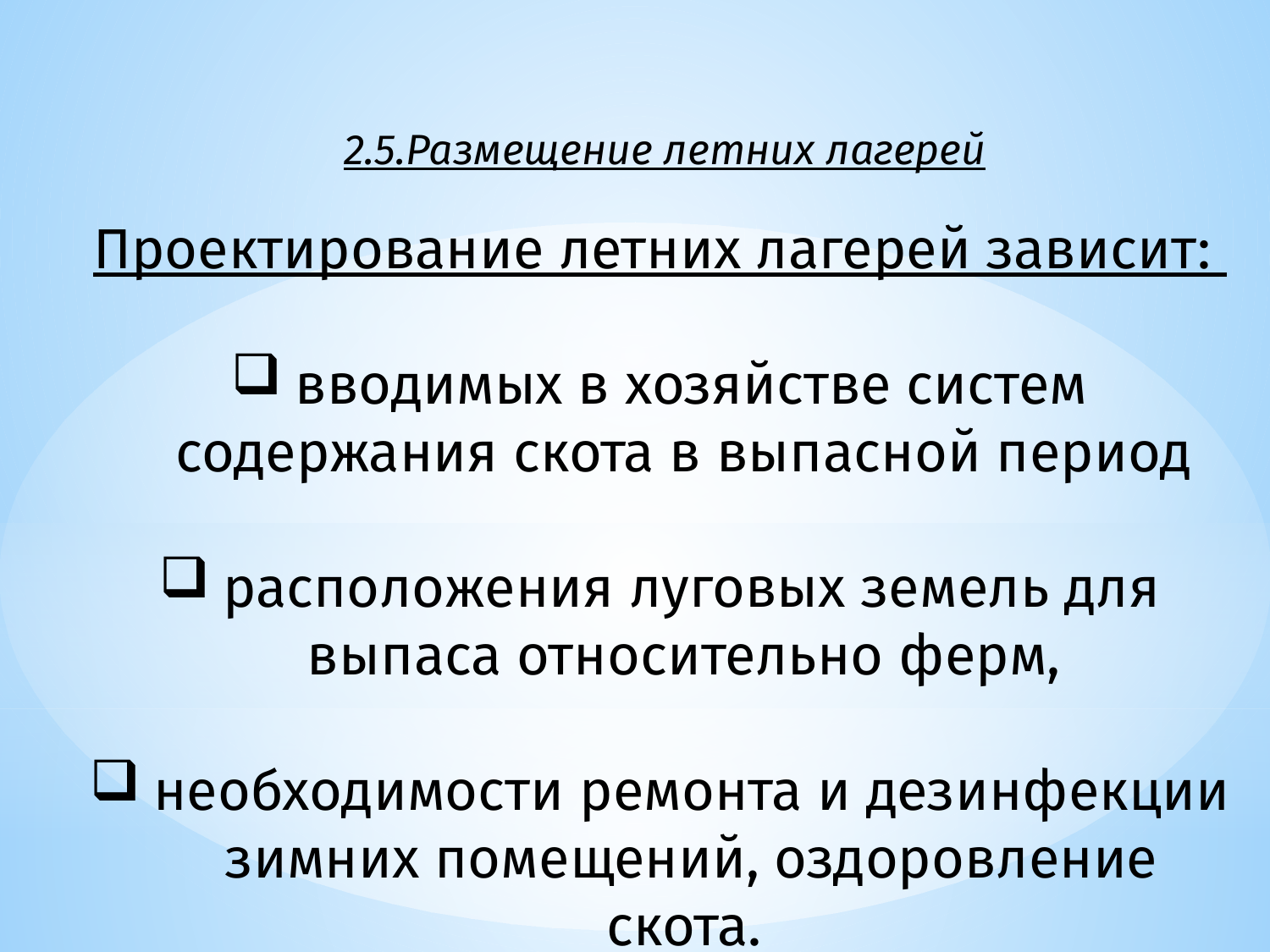

2.5.Размещение летних лагерей
Проектирование летних лагерей зависит:

вводимых в хозяйстве систем содержания скота в выпасной период

расположения луговых земель для выпаса относительно ферм,

необходимости ремонта и дезинфекции зимних помещений, оздоровление скота.